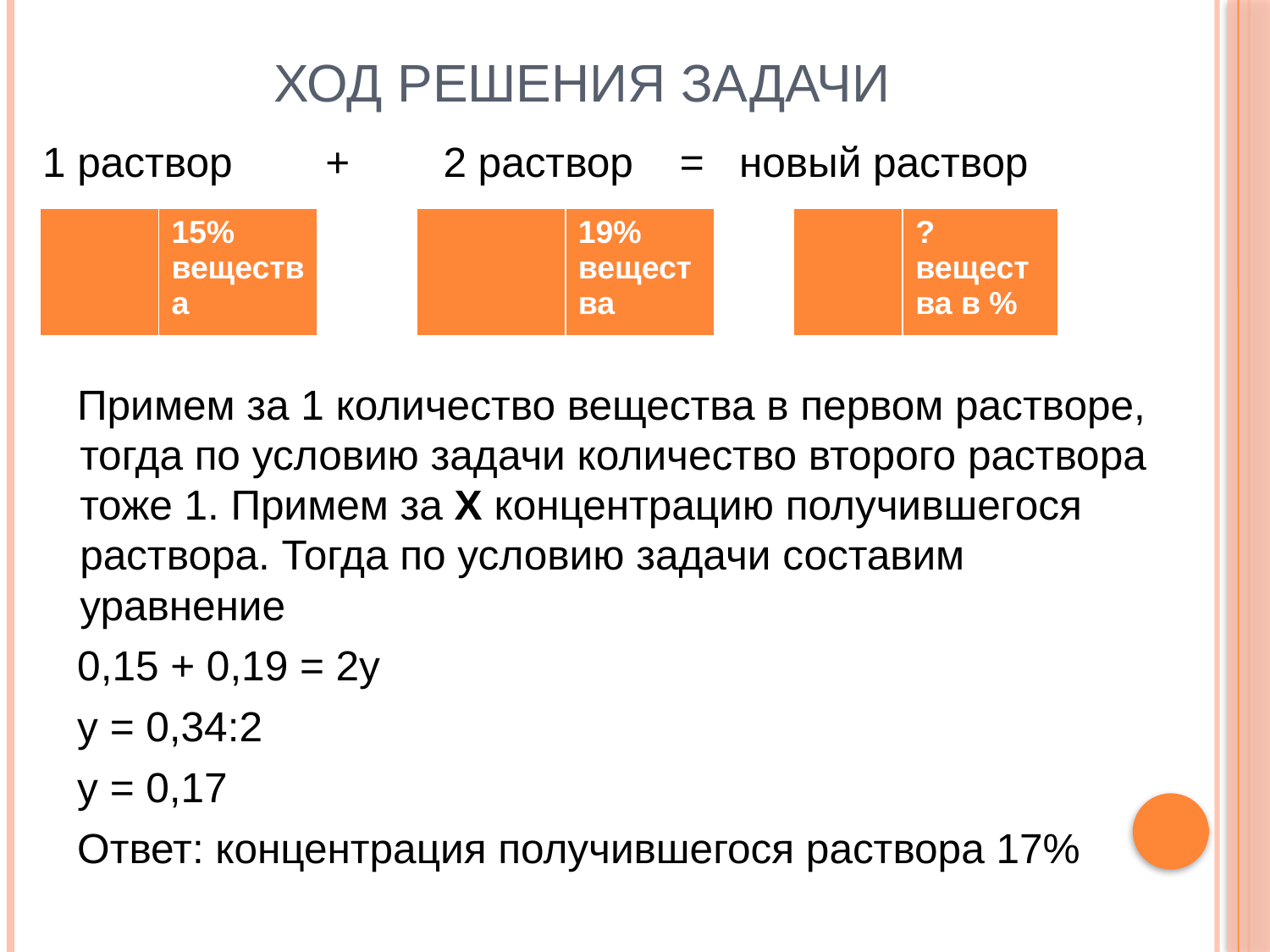

# Ход решения задачи
1 раствор        +        2 раствор    =   новый раствор

   Примем за 1 количество вещества в первом растворе, тогда по условию задачи количество второго раствора тоже 1. Примем за Х концентрацию получившегося раствора. Тогда по условию задачи составим уравнение
   0,15 + 0,19 = 2у
   у = 0,34:2
   у = 0,17
   Ответ: концентрация получившегося раствора 17%

|  | 15% вещества |
| --- | --- |
|  | 19% вещества |
| --- | --- |
|  | ? вещества в % |
| --- | --- |